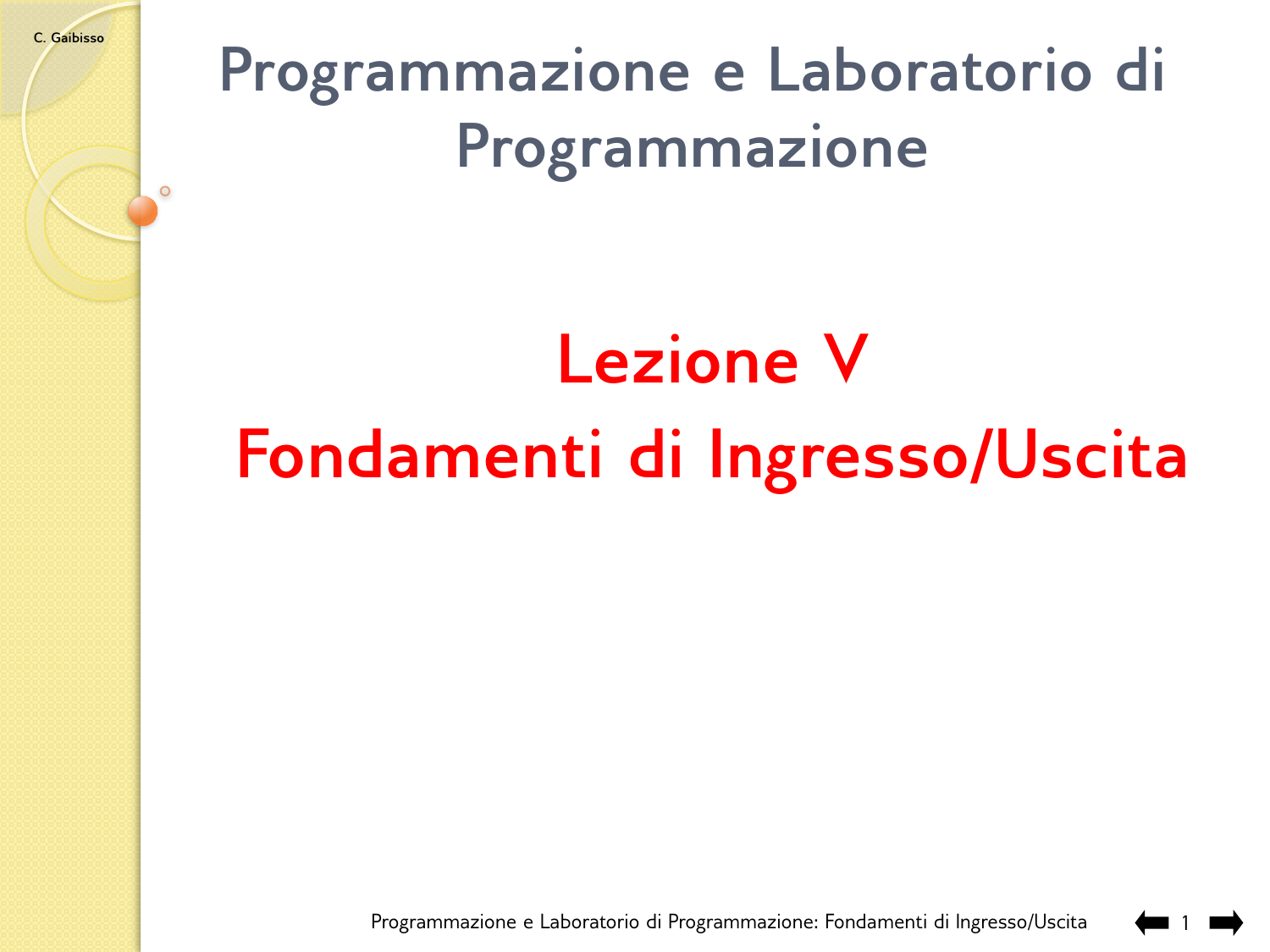

# Programmazione e Laboratorio di Programmazione
Lezione V
Fondamenti di Ingresso/Uscita
Programmazione e Laboratorio di Programmazione: Fondamenti di Ingresso/Uscita
1